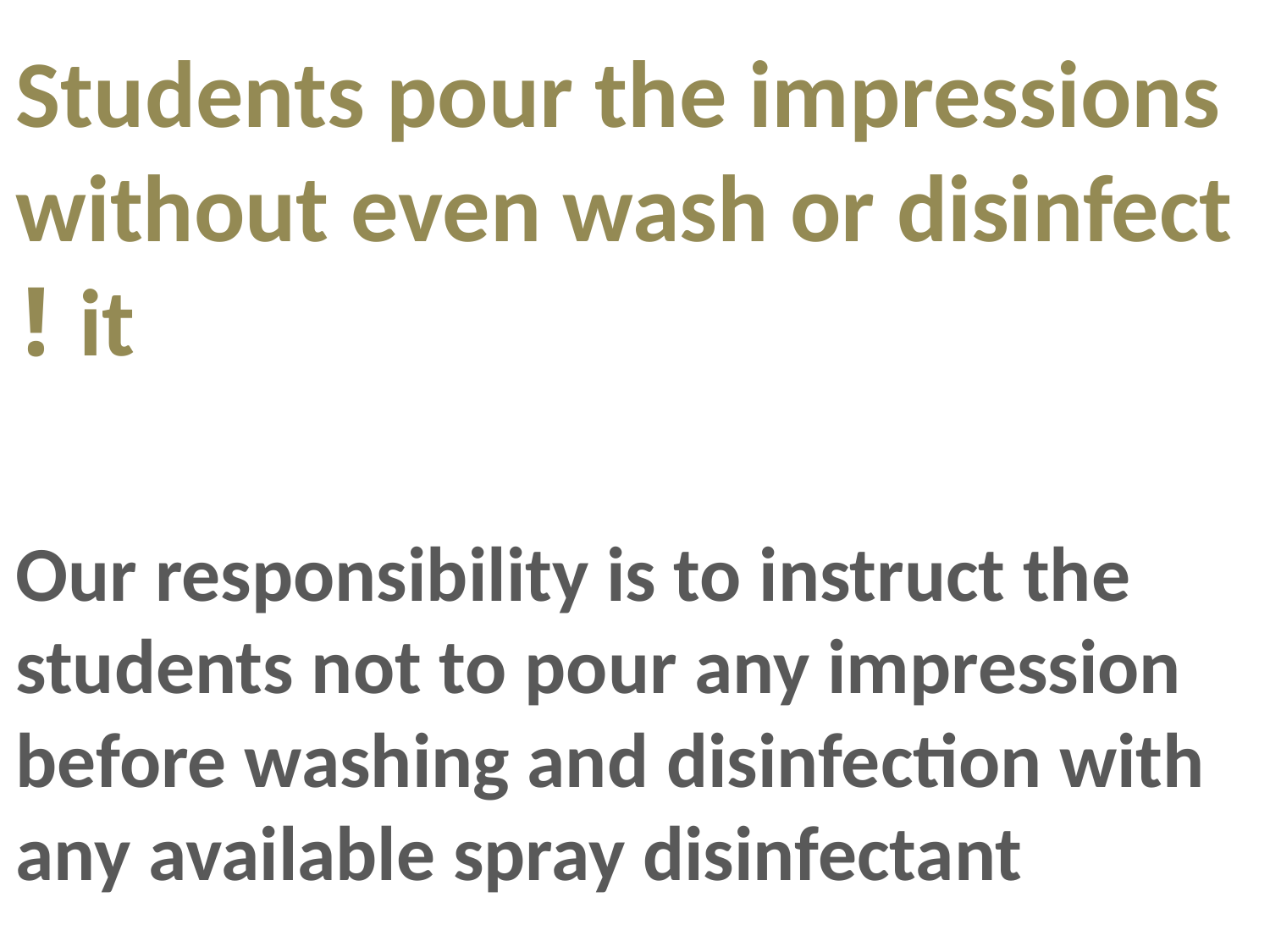

Students pour the impressions without even wash or disinfect it !
Our responsibility is to instruct the students not to pour any impression before washing and disinfection with any available spray disinfectant